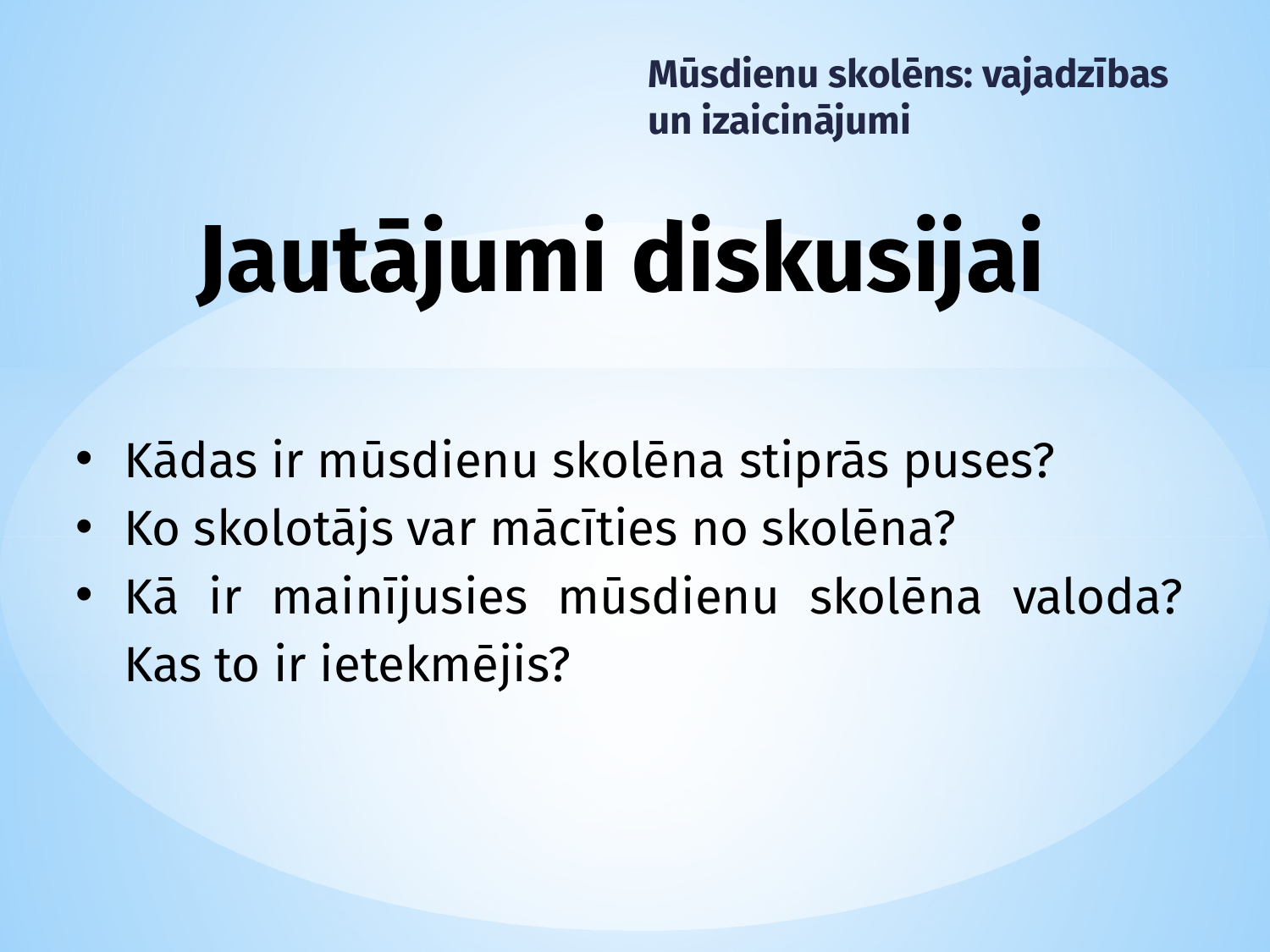

Mūsdienu skolēns: vajadzības un izaicinājumi
# Jautājumi diskusijai
Kādas ir mūsdienu skolēna stiprās puses?
Ko skolotājs var mācīties no skolēna?
Kā ir mainījusies mūsdienu skolēna valoda? Kas to ir ietekmējis?